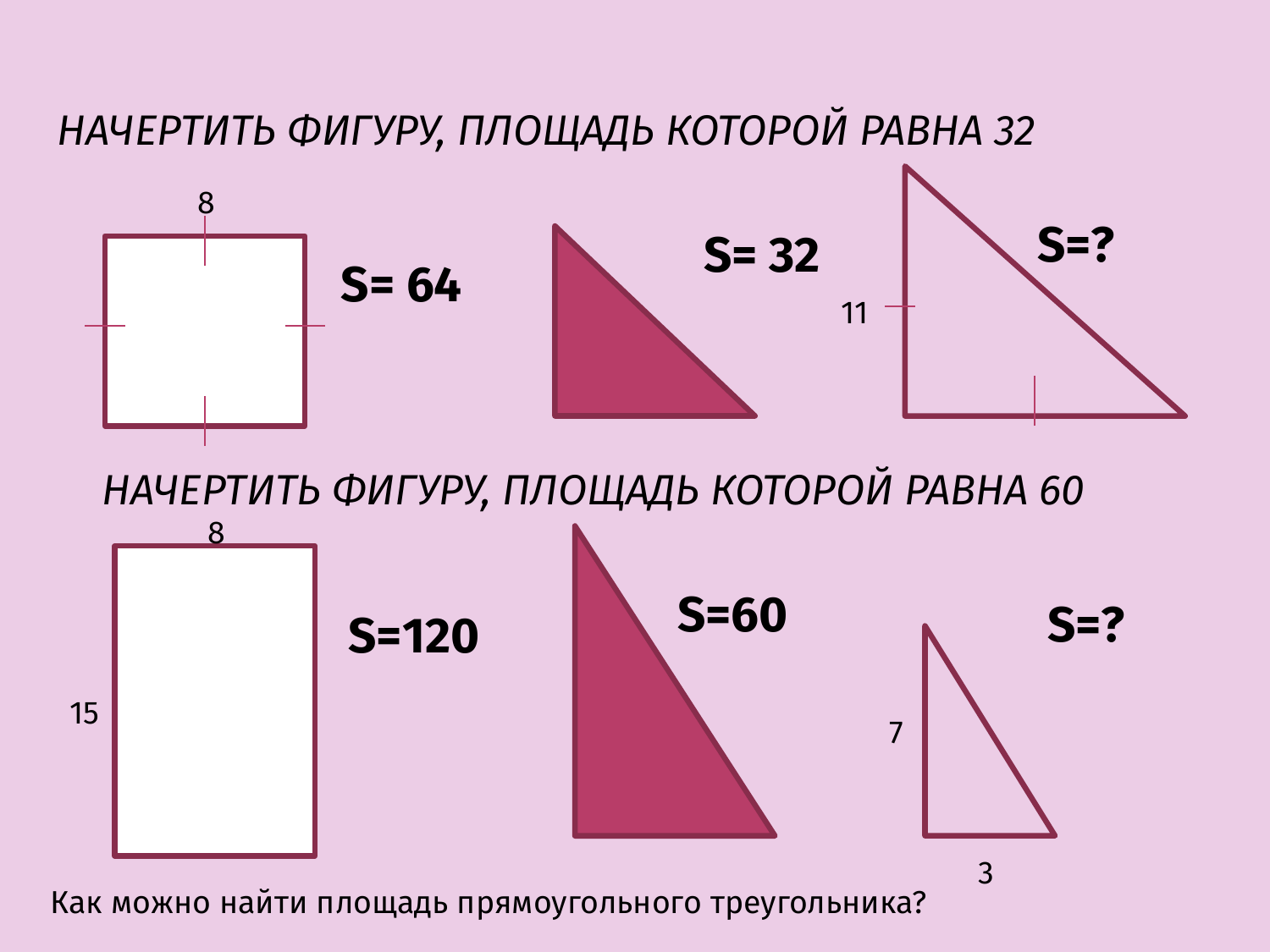

НАЧЕРТИТЬ ФИГУРУ, ПЛОЩАДЬ КОТОРОЙ РАВНА 32

8
S=?
S= 32

S= 64
11
НАЧЕРТИТЬ ФИГУРУ, ПЛОЩАДЬ КОТОРОЙ РАВНА 60
8

S=60
S=?
S=120

15
7
3
Как можно найти площадь прямоугольного треугольника?